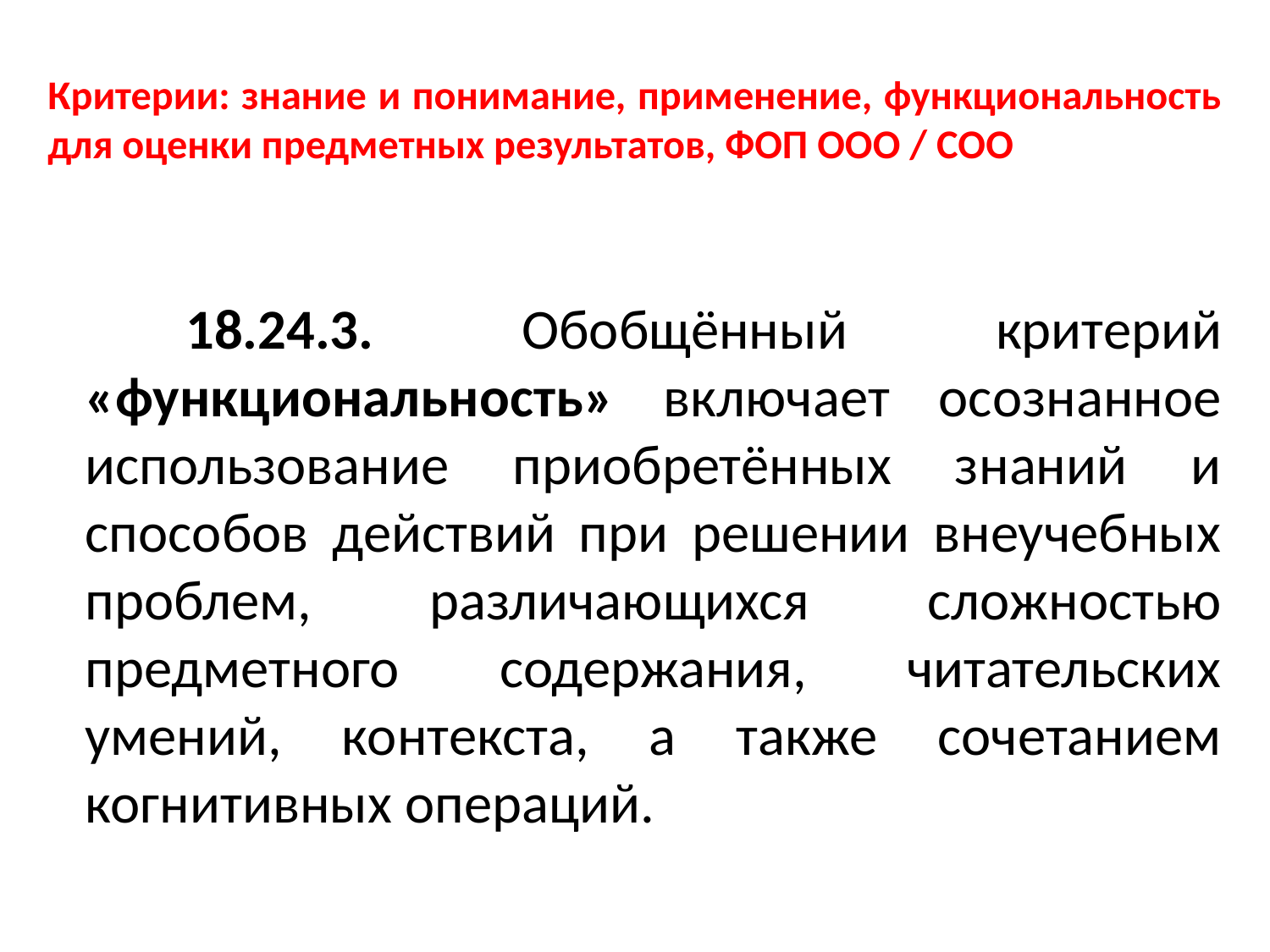

# Критерии: знание и понимание, применение, функциональность для оценки предметных результатов, ФОП ООО / СОО
 18.24.3. Обобщённый критерий «функциональность» включает осознанное использование приобретённых знаний и способов действий при решении внеучебных проблем, различающихся сложностью предметного содержания, читательских умений, контекста, а также сочетанием когнитивных операций.